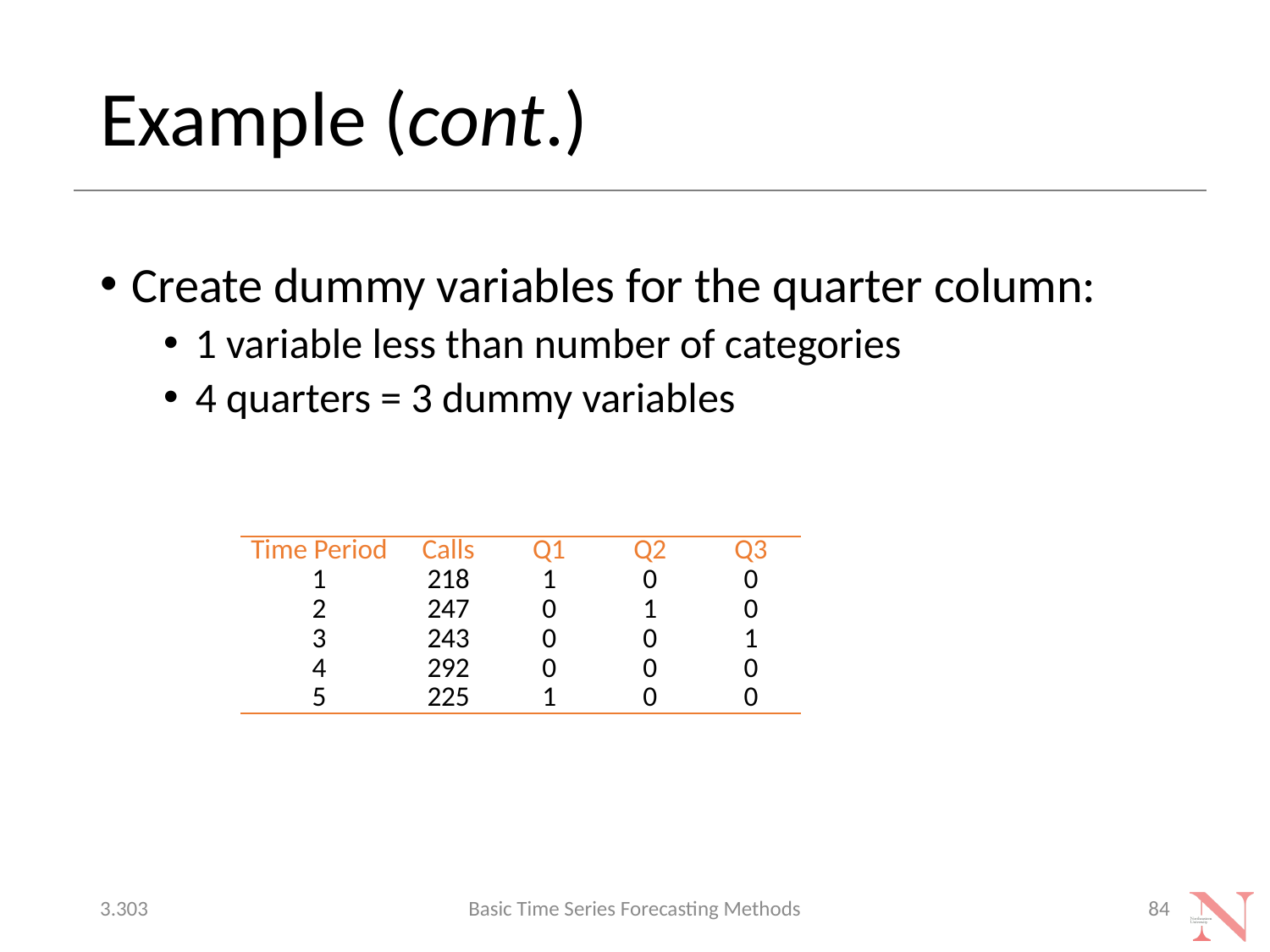

# Example (cont.)
Create dummy variables for the quarter column:
1 variable less than number of categories
4 quarters = 3 dummy variables
| Time Period | Calls | Q1 | Q2 | Q3 |
| --- | --- | --- | --- | --- |
| 1 | 218 | 1 | 0 | 0 |
| 2 | 247 | 0 | 1 | 0 |
| 3 | 243 | 0 | 0 | 1 |
| 4 | 292 | 0 | 0 | 0 |
| 5 | 225 | 1 | 0 | 0 |
3.303
Basic Time Series Forecasting Methods
84